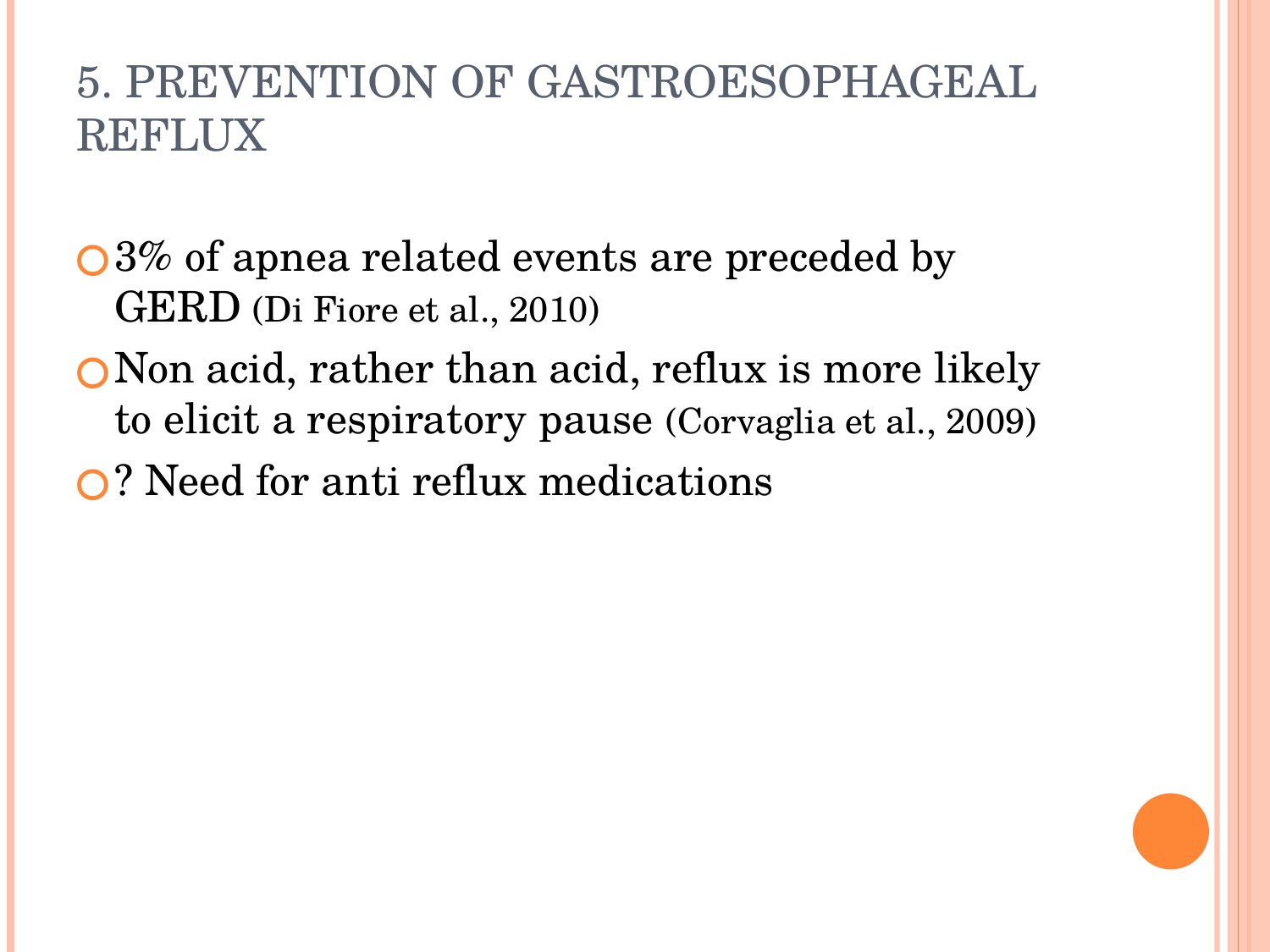

# 5. Prevention of gastroesophageal reflux
3% of apnea related events are preceded by GERD (Di Fiore et al., 2010)
Non acid, rather than acid, reflux is more likely to elicit a respiratory pause (Corvaglia et al., 2009)
? Need for anti reflux medications